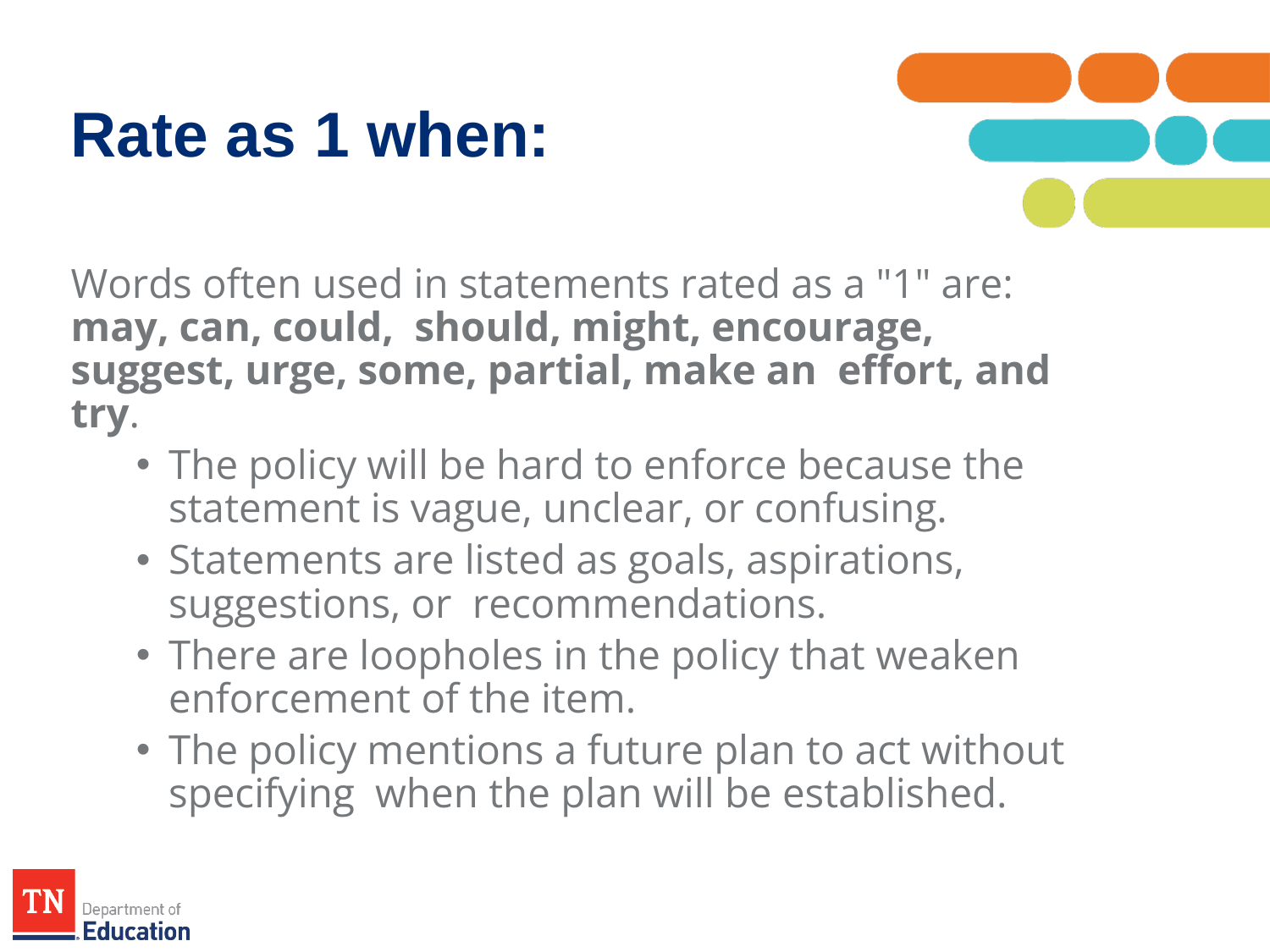

# Rate as 1 when:
Words often used in statements rated as a "1" are: may, can, could,  should, might, encourage, suggest, urge, some, partial, make an  effort, and try.
The policy will be hard to enforce because the statement is vague, unclear, or confusing.
Statements are listed as goals, aspirations, suggestions, or  recommendations.
There are loopholes in the policy that weaken enforcement of the item.
The policy mentions a future plan to act without specifying  when the plan will be established.